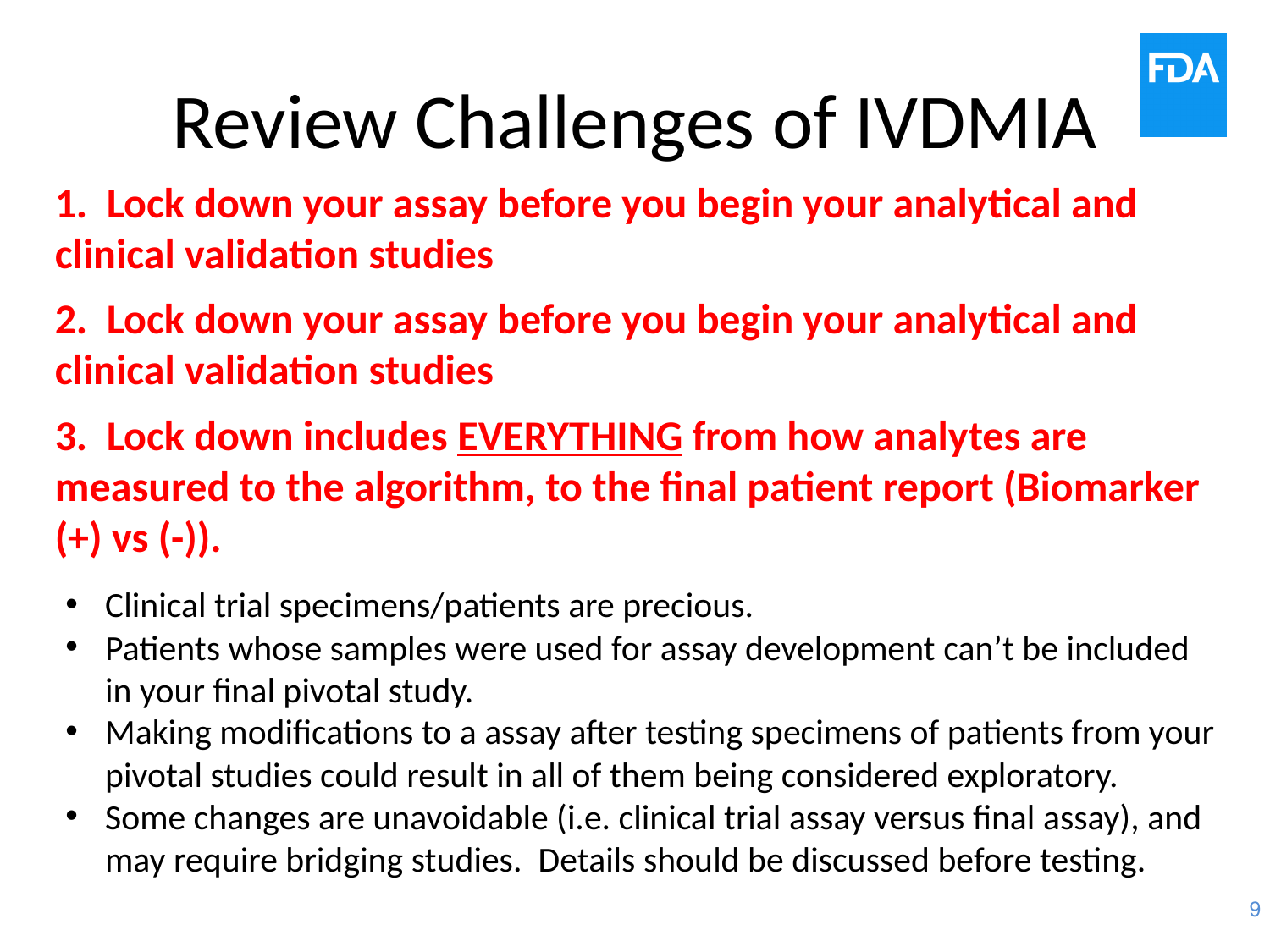

# Review Challenges of IVDMIA
1.  Lock down your assay before you begin your analytical and clinical validation studies
2.  Lock down your assay before you begin your analytical and clinical validation studies
3.  Lock down includes EVERYTHING from how analytes are measured to the algorithm, to the final patient report (Biomarker (+) vs (-)).
Clinical trial specimens/patients are precious.
Patients whose samples were used for assay development can’t be included in your final pivotal study.
Making modifications to a assay after testing specimens of patients from your pivotal studies could result in all of them being considered exploratory.
Some changes are unavoidable (i.e. clinical trial assay versus final assay), and may require bridging studies.  Details should be discussed before testing.